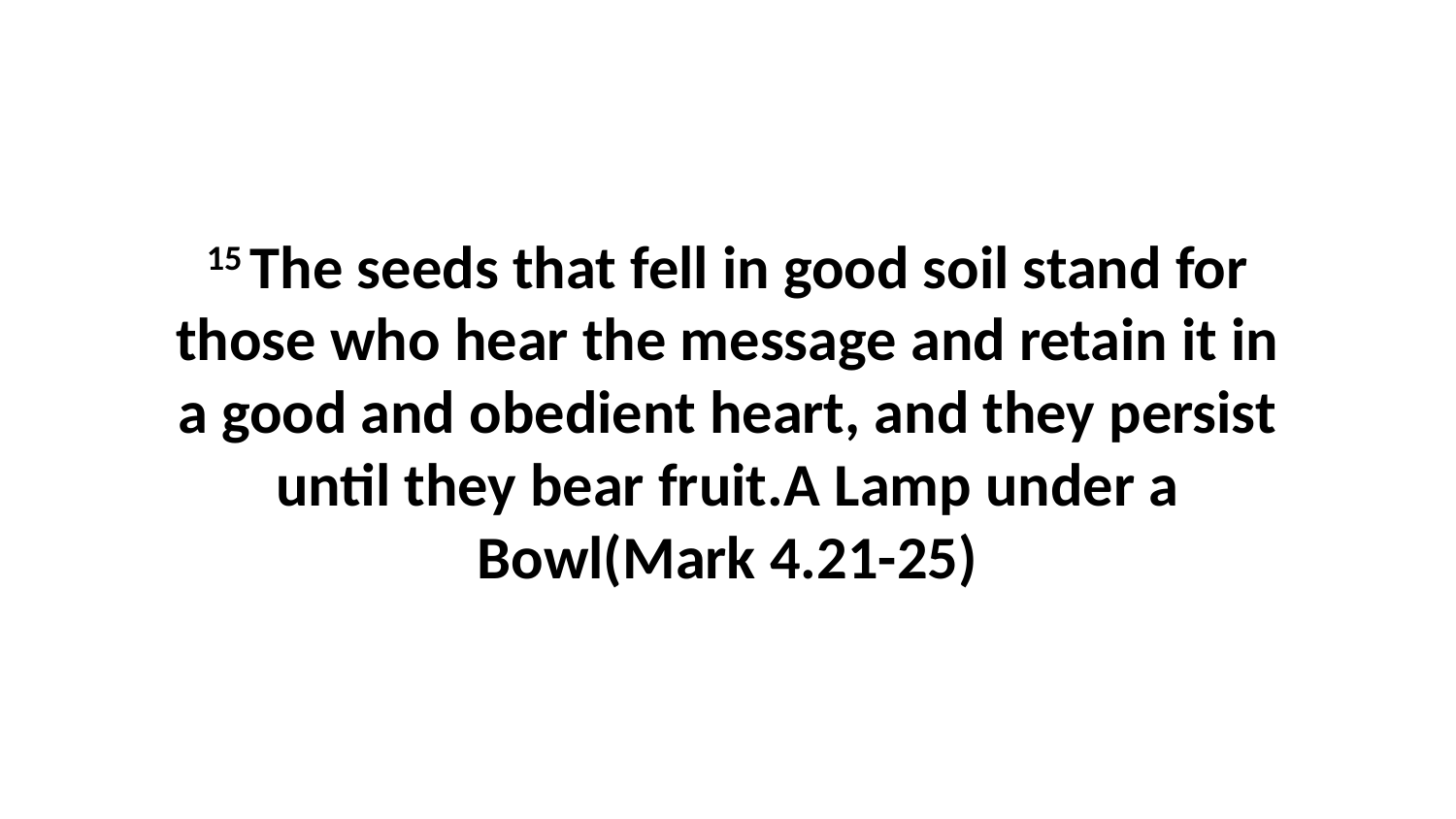

15 The seeds that fell in good soil stand for those who hear the message and retain it in a good and obedient heart, and they persist until they bear fruit.A Lamp under a Bowl(Mark 4.21-25)